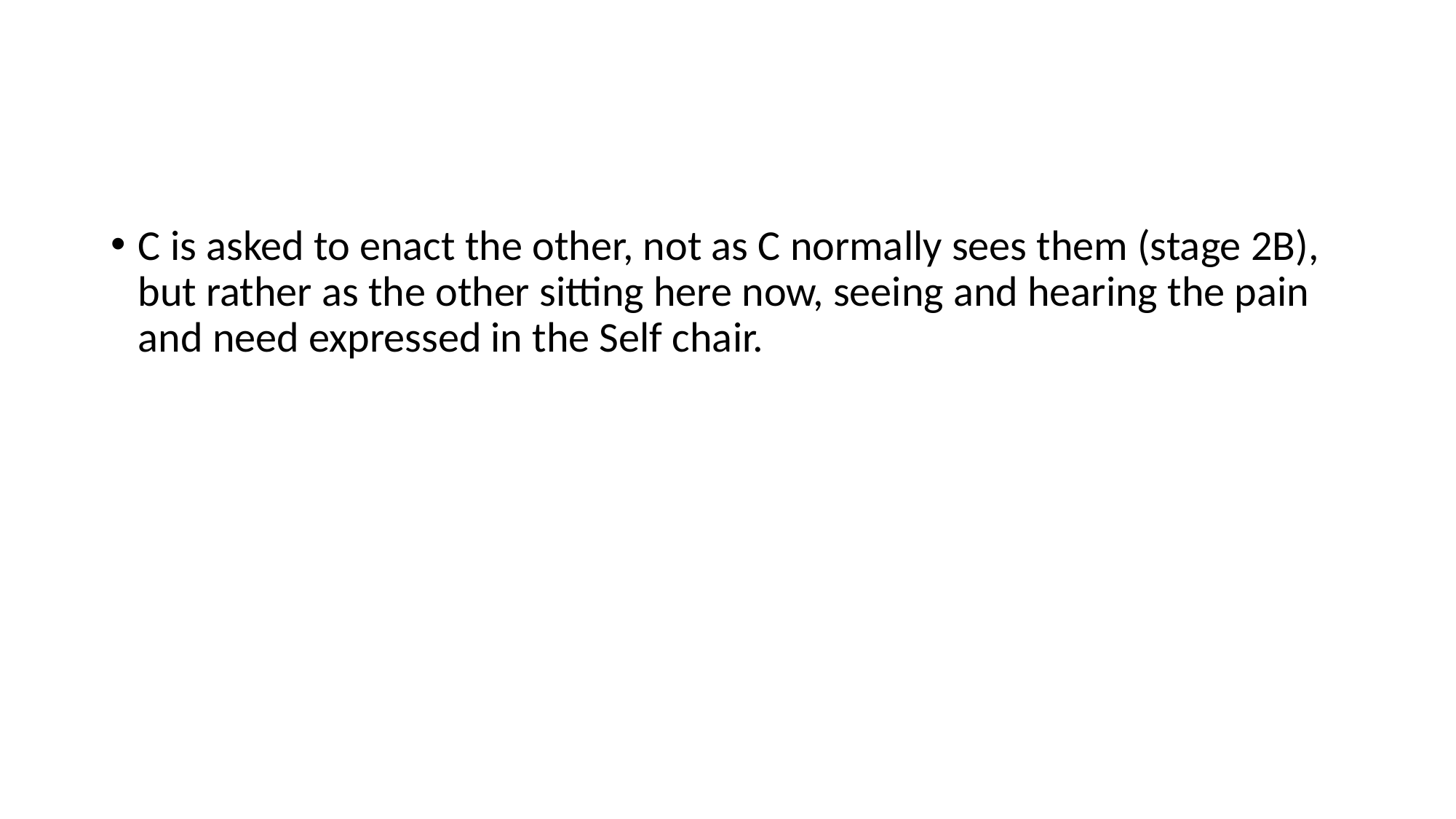

#
C is asked to enact the other, not as C normally sees them (stage 2B), but rather as the other sitting here now, seeing and hearing the pain and need expressed in the Self chair.